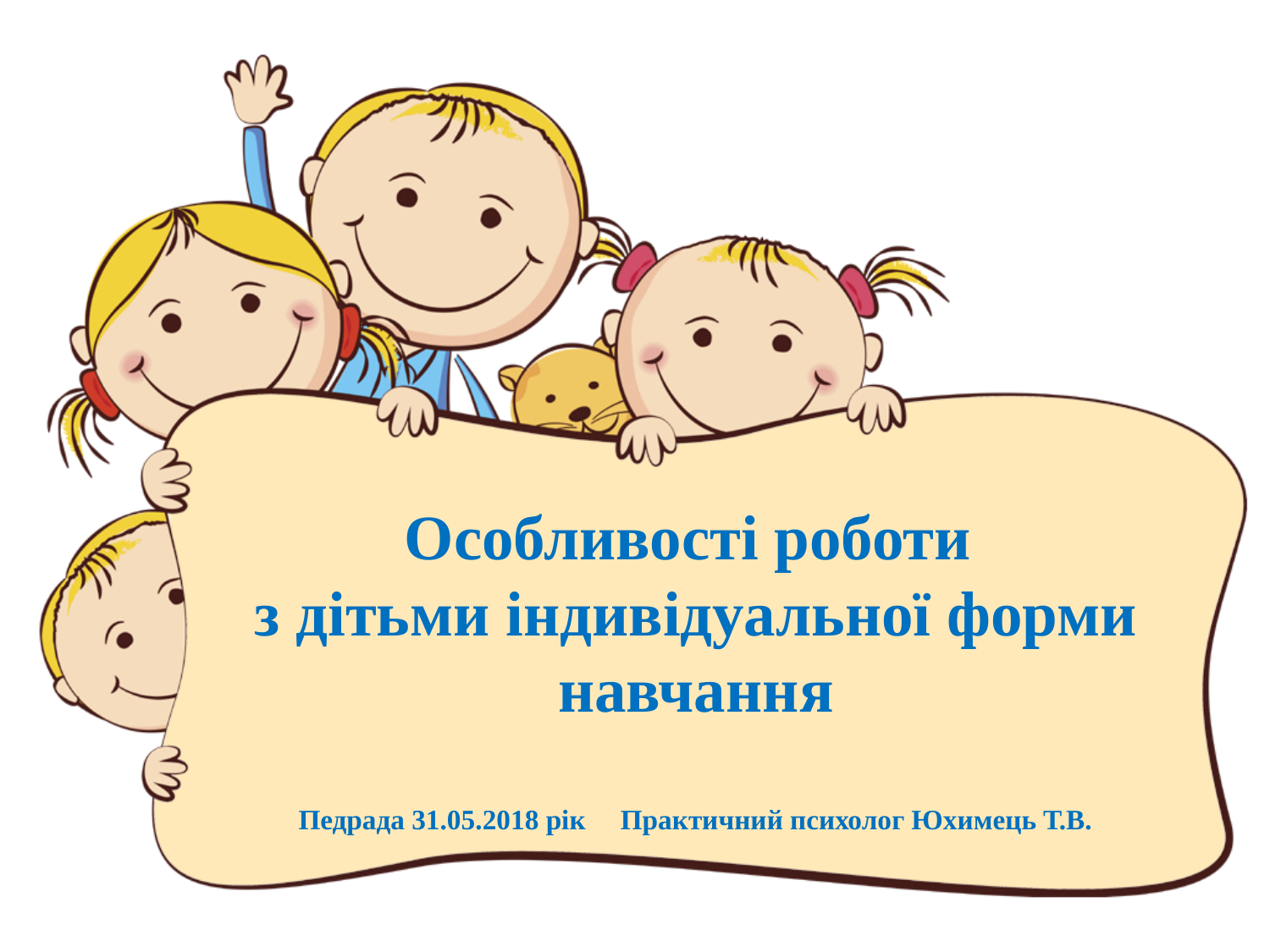

# Особливості роботи з дітьми індивідуальної форми навчання Педрада 31.05.2018 рік     Практичний психолог Юхимець Т.В.